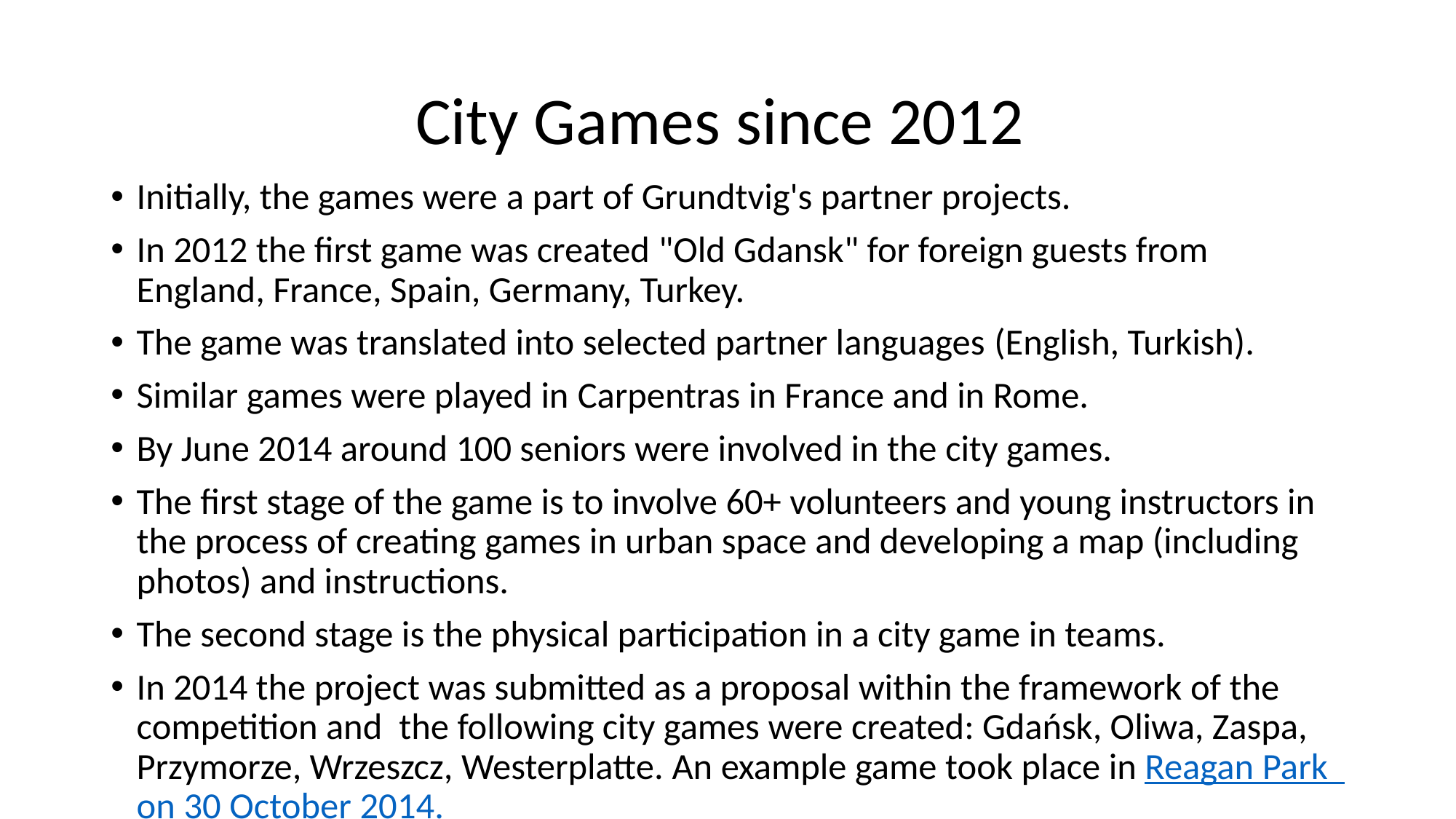

# City Games since 2012
Initially, the games were a part of Grundtvig's partner projects.
In 2012 the first game was created "Old Gdansk" for foreign guests from England, France, Spain, Germany, Turkey.
The game was translated into selected partner languages ​​(English, Turkish).
Similar games were played in Carpentras in France and in Rome.
By June 2014 around 100 seniors were involved in the city games.
The first stage of the game is to involve 60+ volunteers and young instructors in the process of creating games in urban space and developing a map (including photos) and instructions.
The second stage is the physical participation in a city game in teams.
In 2014 the project was submitted as a proposal within the framework of the competition and  the following city games were created: Gdańsk, Oliwa, Zaspa, Przymorze, Wrzeszcz, Westerplatte. An example game took place in Reagan Park  on 30 October 2014.